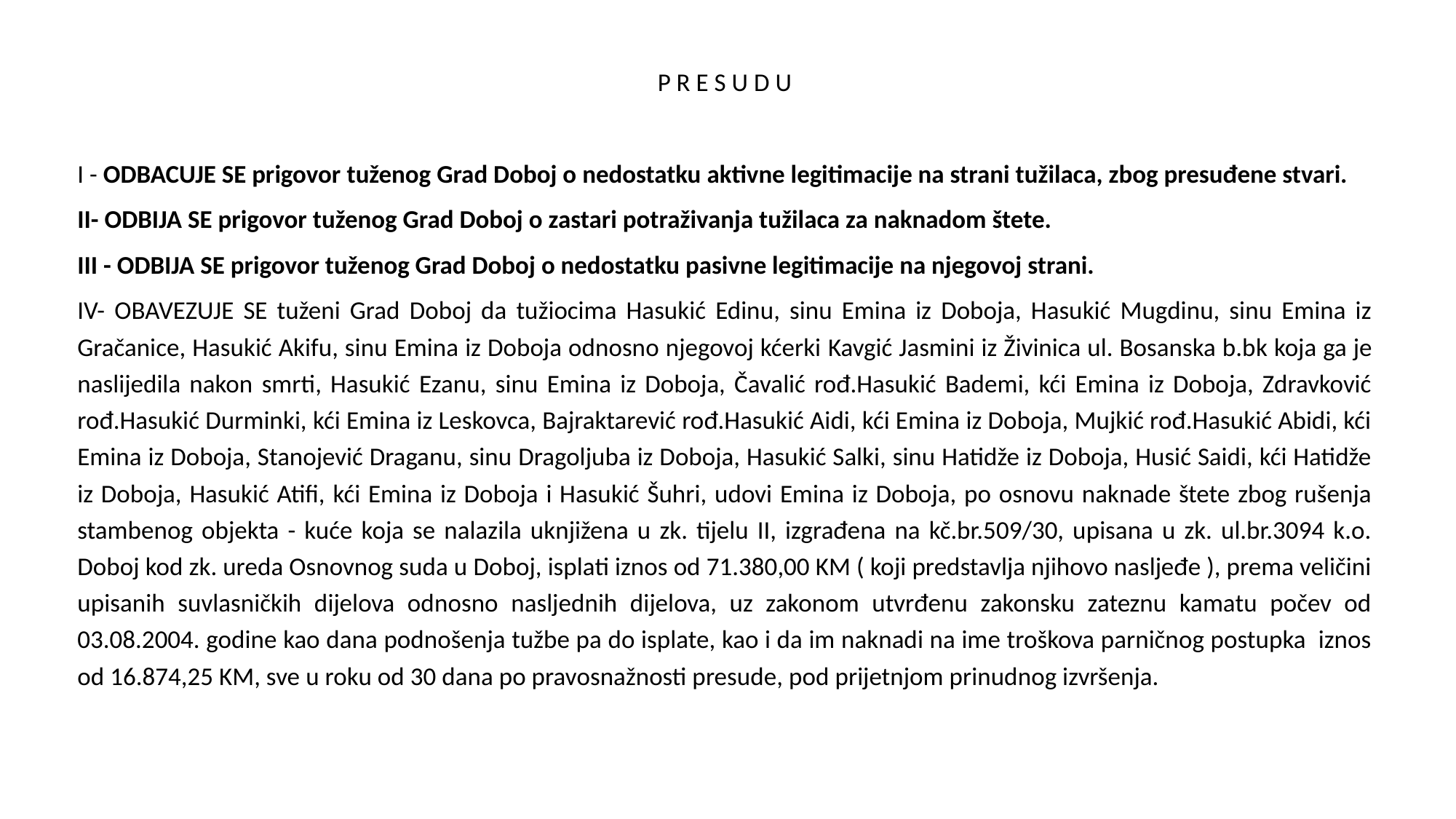

P R E S U D U

I - ODBACUJE SE prigovor tuženog Grad Doboj o nedostatku aktivne legitimacije na strani tužilaca, zbog presuđene stvari.
II- ODBIJA SE prigovor tuženog Grad Doboj o zastari potraživanja tužilaca za naknadom štete.
III - ODBIJA SE prigovor tuženog Grad Doboj o nedostatku pasivne legitimacije na njegovoj strani.
IV- OBAVEZUJE SE tuženi Grad Doboj da tužiocima Hasukić Edinu, sinu Emina iz Doboja, Hasukić Mugdinu, sinu Emina iz Gračanice, Hasukić Akifu, sinu Emina iz Doboja odnosno njegovoj kćerki Kavgić Jasmini iz Živinica ul. Bosanska b.bk koja ga je naslijedila nakon smrti, Hasukić Ezanu, sinu Emina iz Doboja, Čavalić rođ.Hasukić Bademi, kći Emina iz Doboja, Zdravković rođ.Hasukić Durminki, kći Emina iz Leskovca, Bajraktarević rođ.Hasukić Aidi, kći Emina iz Doboja, Mujkić rođ.Hasukić Abidi, kći Emina iz Doboja, Stanojević Draganu, sinu Dragoljuba iz Doboja, Hasukić Salki, sinu Hatidže iz Doboja, Husić Saidi, kći Hatidže iz Doboja, Hasukić Atifi, kći Emina iz Doboja i Hasukić Šuhri, udovi Emina iz Doboja, po osnovu naknade štete zbog rušenja stambenog objekta - kuće koja se nalazila uknjižena u zk. tijelu II, izgrađena na kč.br.509/30, upisana u zk. ul.br.3094 k.o. Doboj kod zk. ureda Osnovnog suda u Doboj, isplati iznos od 71.380,00 KM ( koji predstavlja njihovo nasljeđe ), prema veličini upisanih suvlasničkih dijelova odnosno nasljednih dijelova, uz zakonom utvrđenu zakonsku zateznu kamatu počev od 03.08.2004. godine kao dana podnošenja tužbe pa do isplate, kao i da im naknadi na ime troškova parničnog postupka  iznos od 16.874,25 KM, sve u roku od 30 dana po pravosnažnosti presude, pod prijetnjom prinudnog izvršenja.